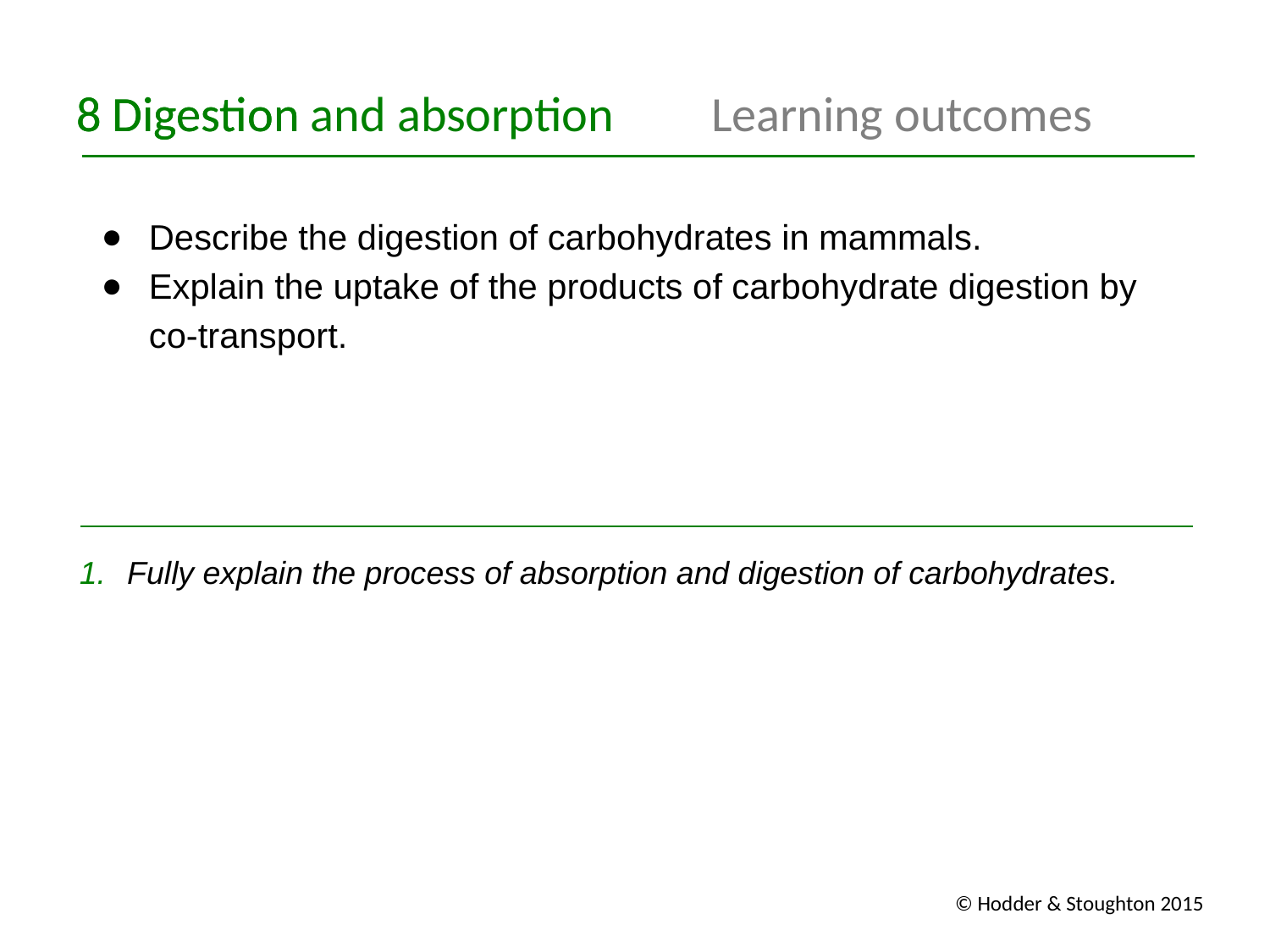

8 Digestion
Describe the digestion of carbohydrates in mammals.
Explain the uptake of the products of carbohydrate digestion by co-transport.

Fully explain the process of absorption and digestion of carbohydrates.
© Hodder & Stoughton 2015